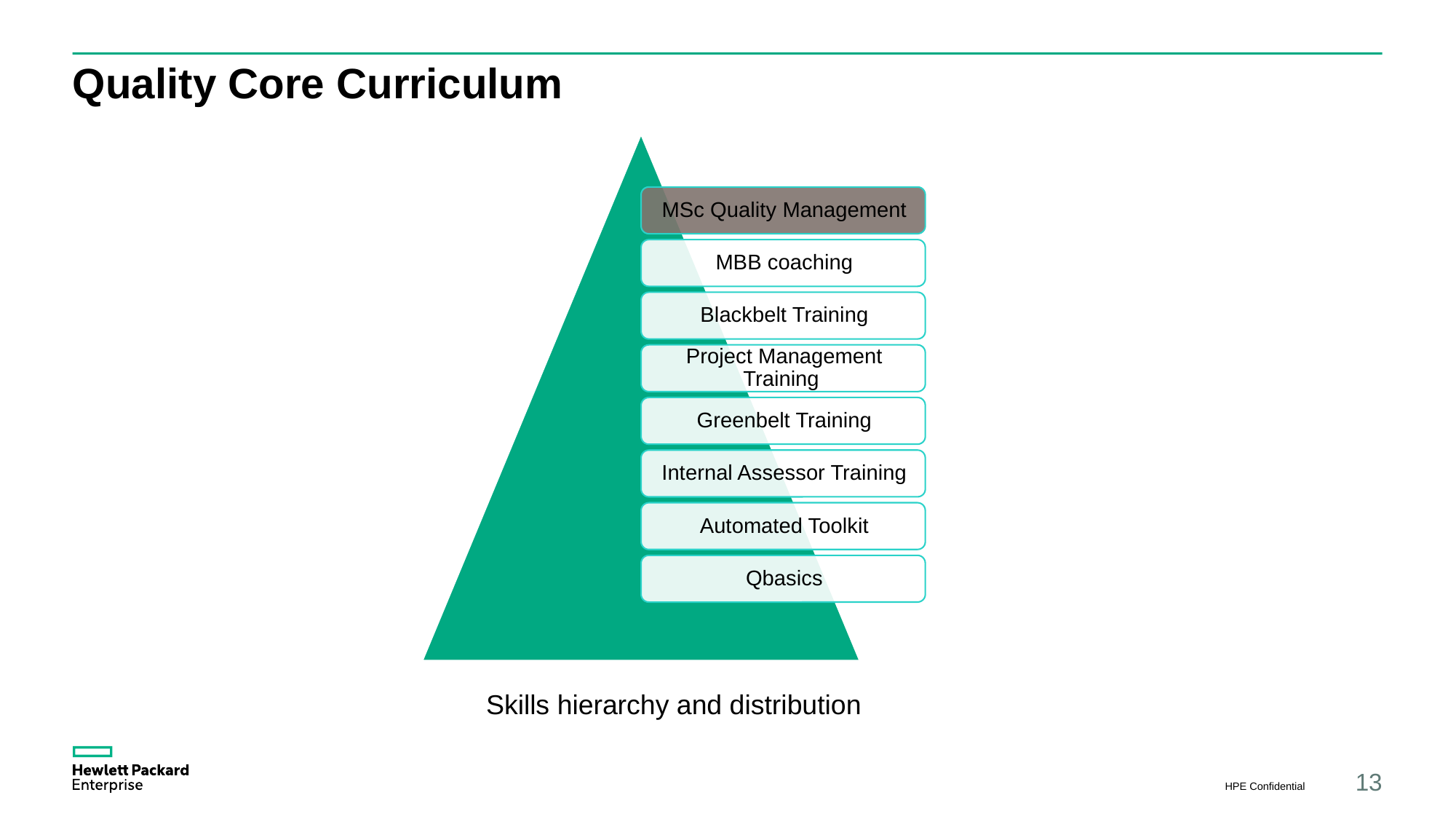

# Quality Core Curriculum
MSc Quality Management
MBB coaching
Blackbelt Training
Project Management Training
Greenbelt Training
Internal Assessor Training
Automated Toolkit
Qbasics
Skills hierarchy and distribution
HPE Confidential
13